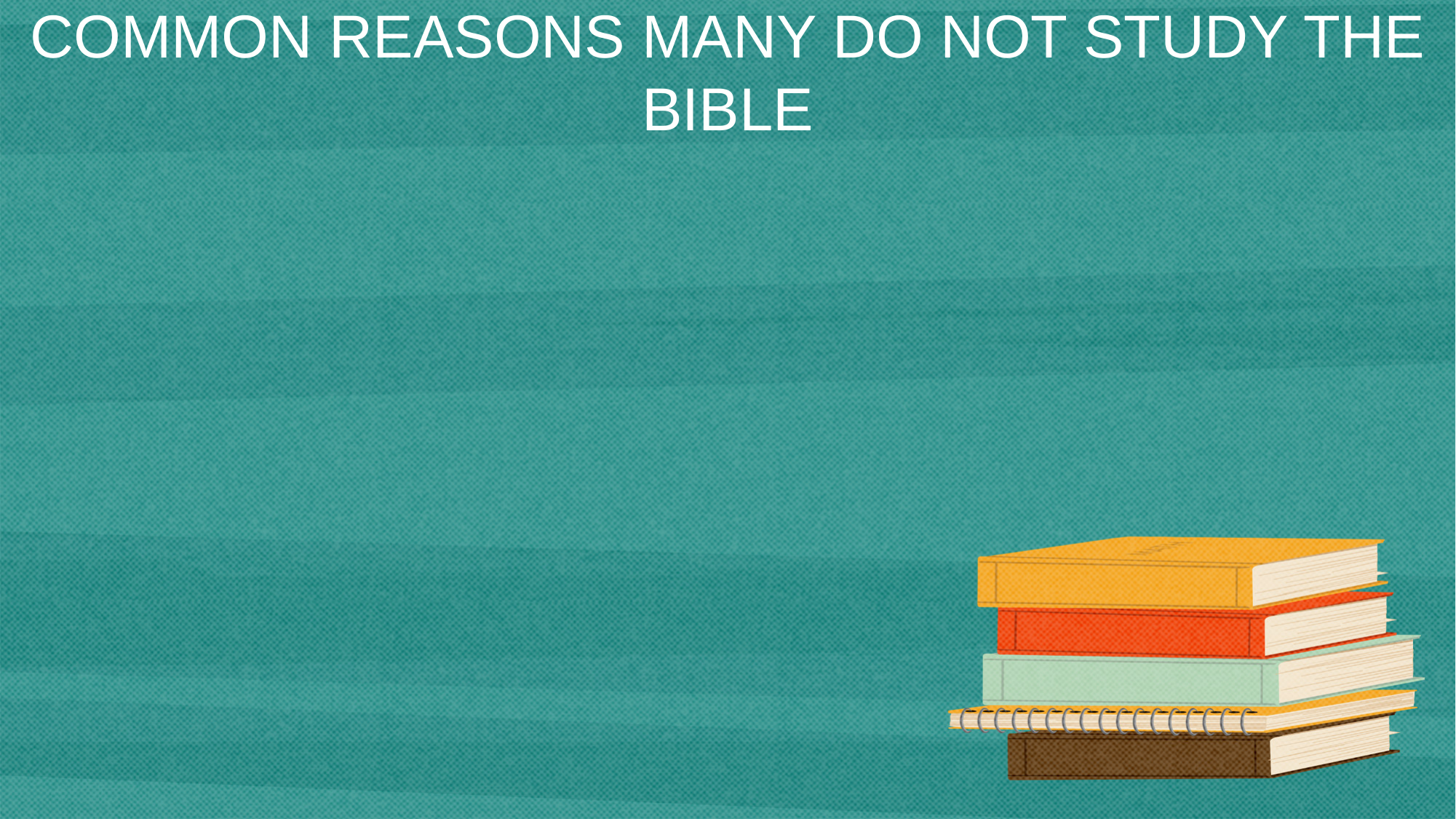

COMMON REASONS MANY DO NOT STUDY THE BIBLE